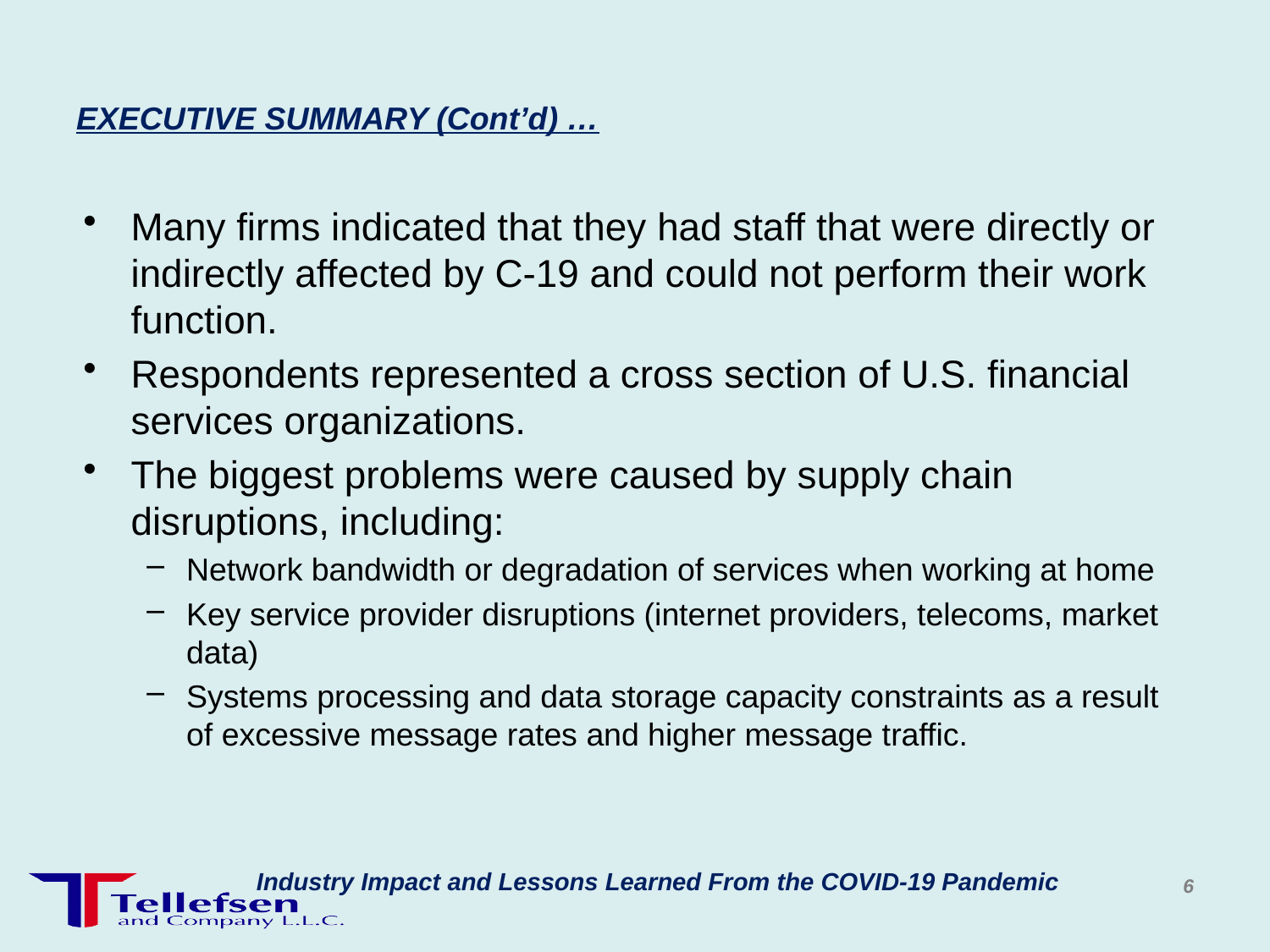

# EXECUTIVE SUMMARY (Cont’d) …
Many firms indicated that they had staff that were directly or indirectly affected by C-19 and could not perform their work function.
Respondents represented a cross section of U.S. financial services organizations.
The biggest problems were caused by supply chain disruptions, including:
Network bandwidth or degradation of services when working at home
Key service provider disruptions (internet providers, telecoms, market data)
Systems processing and data storage capacity constraints as a result of excessive message rates and higher message traffic.

Industry Impact and Lessons Learned From the COVID-19 Pandemic
6